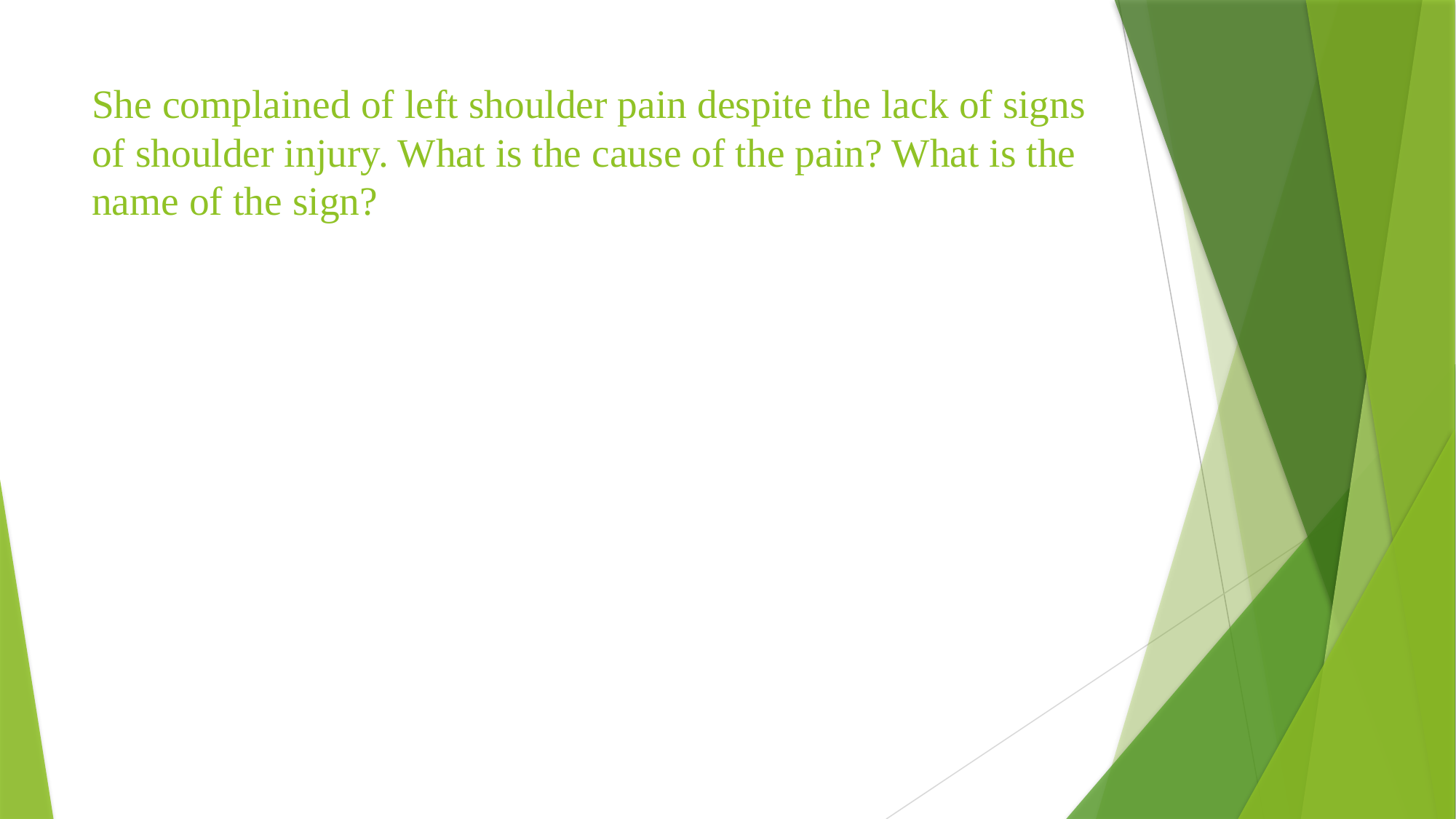

# She complained of left shoulder pain despite the lack of signs of shoulder injury. What is the cause of the pain? What is the name of the sign?